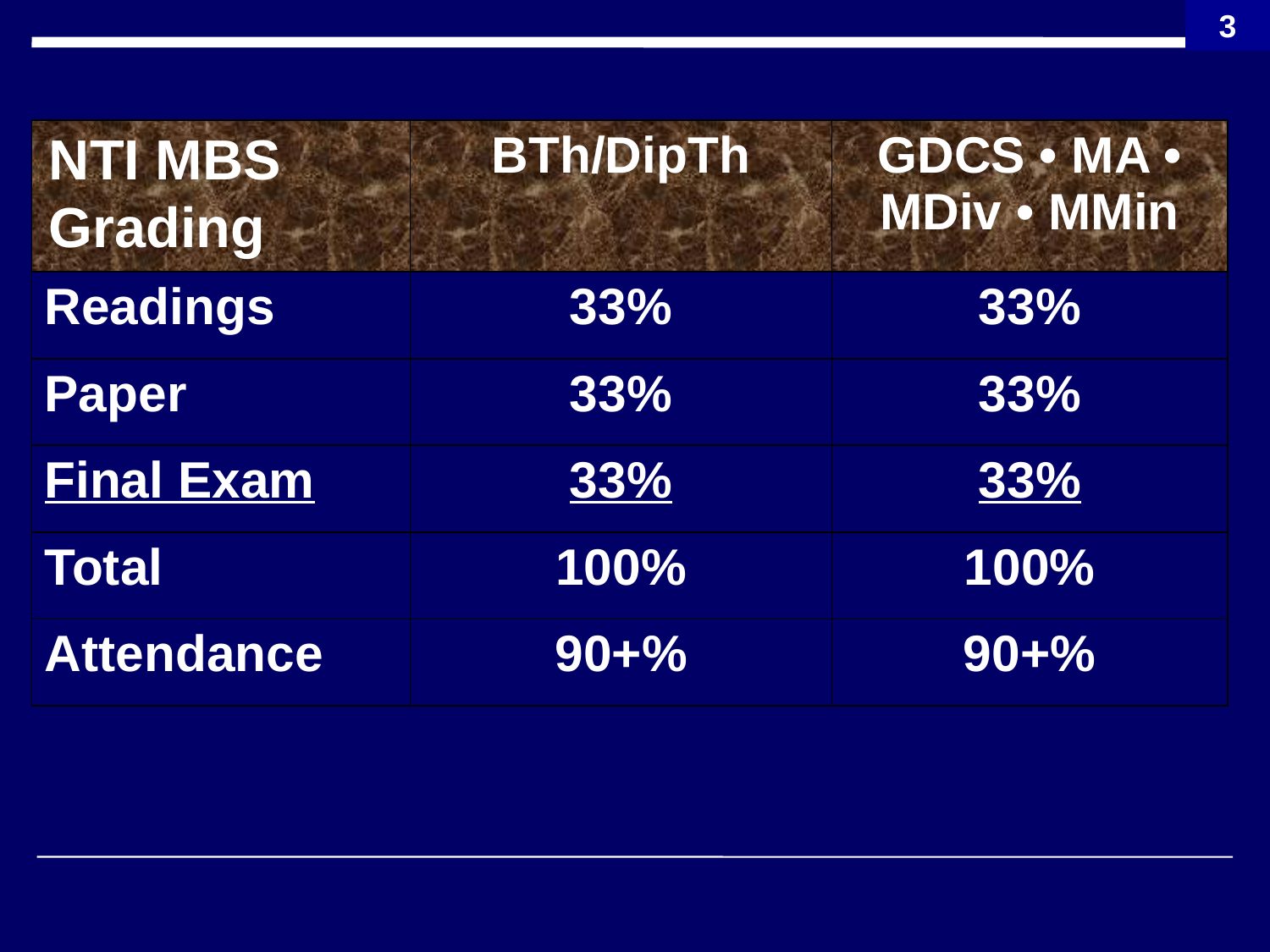

3

# NTI MBS Grading
|  | BTh/DipTh | GDCS • MA • MDiv • MMin |
| --- | --- | --- |
| Readings | 33% | 33% |
| Paper | 33% | 33% |
| Final Exam | 33% | 33% |
| Total | 100% | 100% |
| Attendance | 90+% | 90+% |